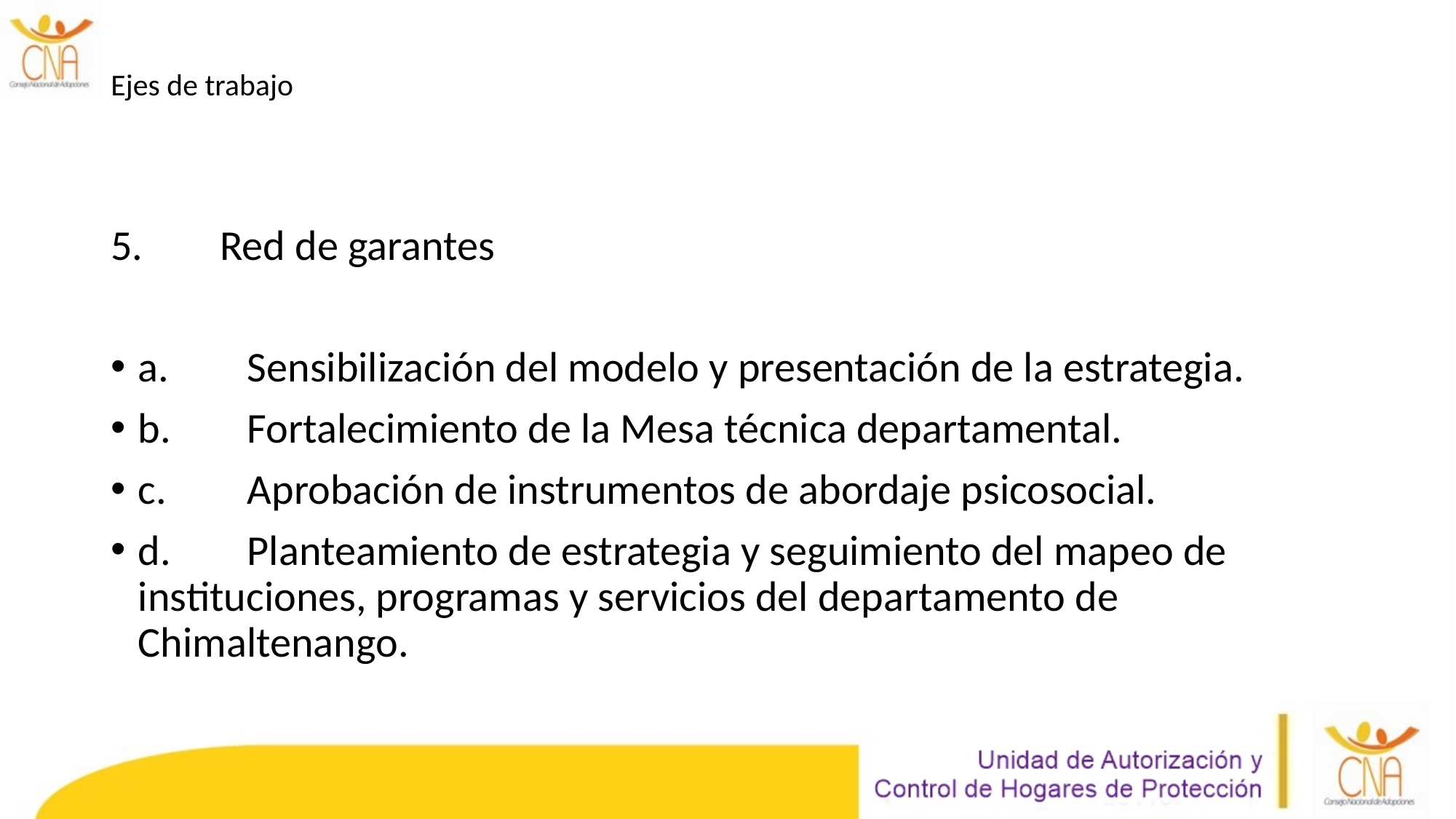

# Ejes de trabajo
5.	Red de garantes

a.	Sensibilización del modelo y presentación de la estrategia.
b.	Fortalecimiento de la Mesa técnica departamental.
c.	Aprobación de instrumentos de abordaje psicosocial.
d.	Planteamiento de estrategia y seguimiento del mapeo de instituciones, programas y servicios del departamento de Chimaltenango.